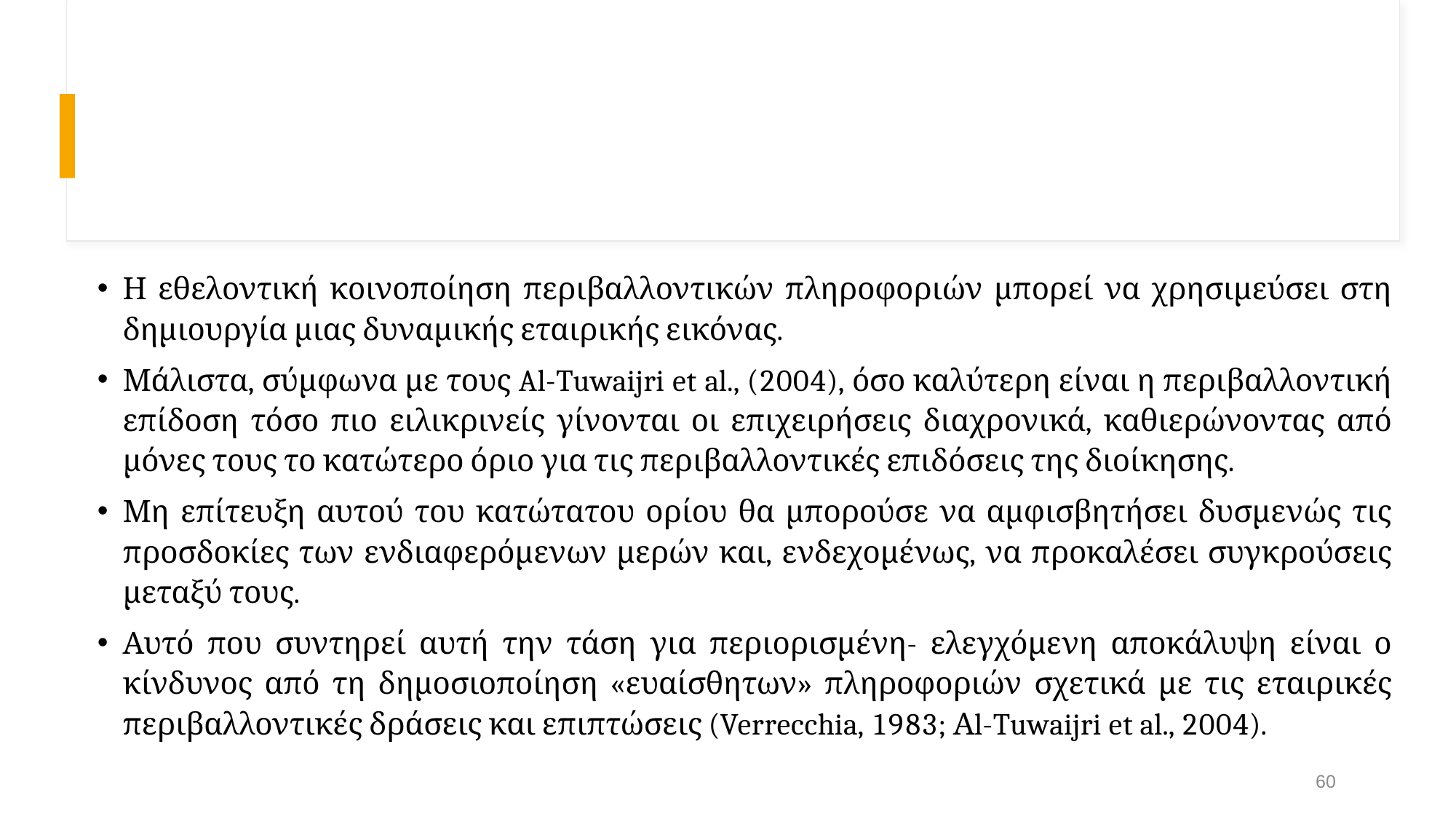

#
Η εθελοντική κοινοποίηση περιβαλλοντικών πληροφοριών μπορεί να χρησιμεύσει στη δημιουργία μιας δυναμικής εταιρικής εικόνας.
Μάλιστα, σύμφωνα με τους Al-Tuwaijri et al., (2004), όσο καλύτερη είναι η περιβαλλοντική επίδοση τόσο πιο ειλικρινείς γίνονται οι επιχειρήσεις διαχρονικά, καθιερώνοντας από μόνες τους το κατώτερο όριο για τις περιβαλλοντικές επιδόσεις της διοίκησης.
Μη επίτευξη αυτού του κατώτατου ορίου θα μπορούσε να αμφισβητήσει δυσμενώς τις προσδοκίες των ενδιαφερόμενων μερών και, ενδεχομένως, να προκαλέσει συγκρούσεις μεταξύ τους.
Αυτό που συντηρεί αυτή την τάση για περιορισμένη- ελεγχόμενη αποκάλυψη είναι ο κίνδυνος από τη δημοσιοποίηση «ευαίσθητων» πληροφοριών σχετικά με τις εταιρικές περιβαλλοντικές δράσεις και επιπτώσεις (Verrecchia, 1983; Αl-Tuwaijri et al., 2004).
60